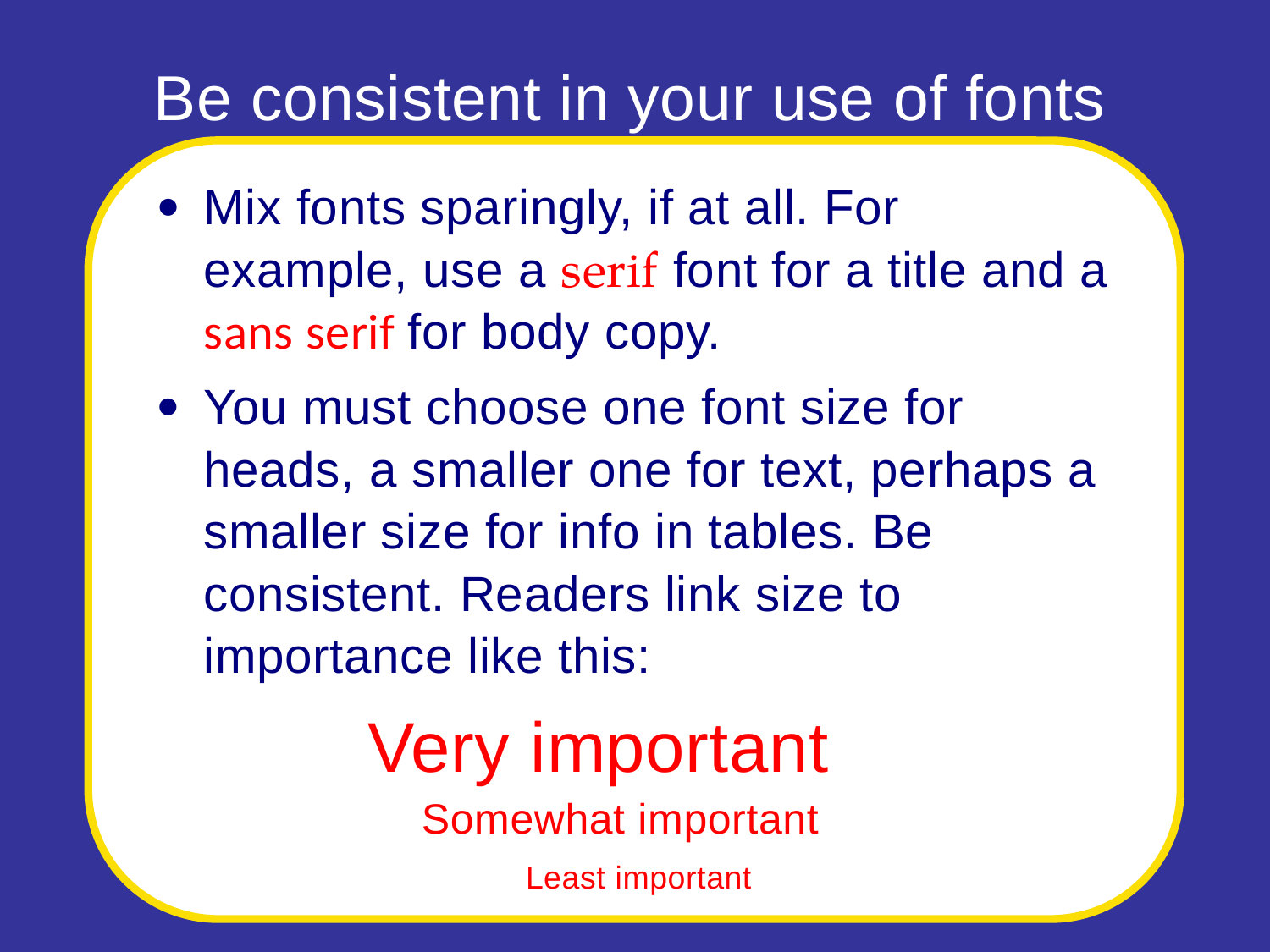

Be consistent in your use of fonts

Mix fonts sparingly, if at all. For example, use a serif font for a title and a sans serif for body copy.

You must choose one font size for heads, a smaller one for text, perhaps a smaller size for info in tables. Be consistent. Readers link size to importance like this:
Very important
Somewhat important
Least important